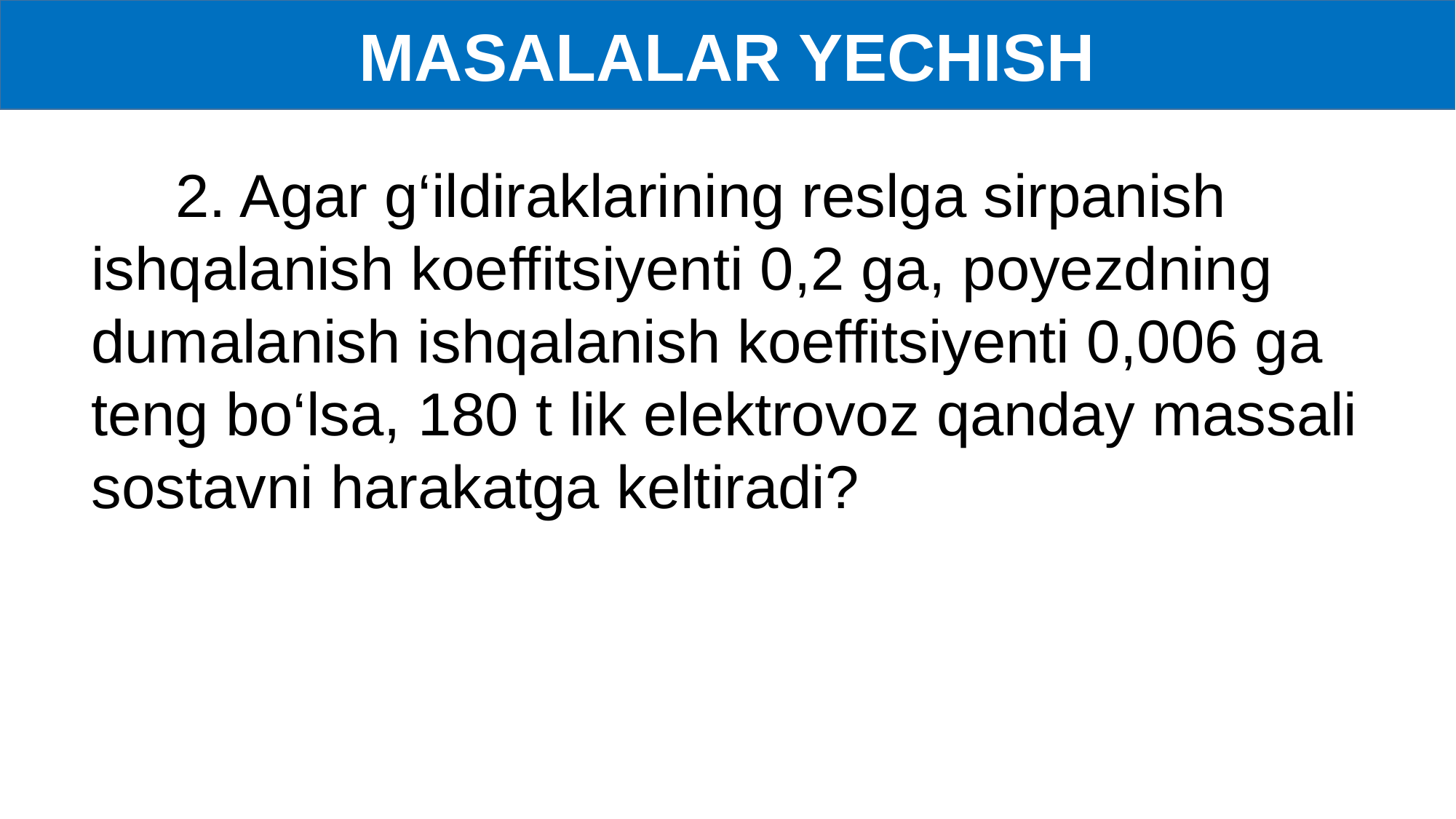

MASALALAR YECHISH
     2. Agar g‘ildiraklarining reslga sirpanish ishqalanish koeffitsiyenti 0,2 ga, poyezdning dumalanish ishqalanish koeffitsiyenti 0,006 ga teng bo‘lsa, 180 t lik elektrovoz qanday massali sostavni harakatga keltiradi?